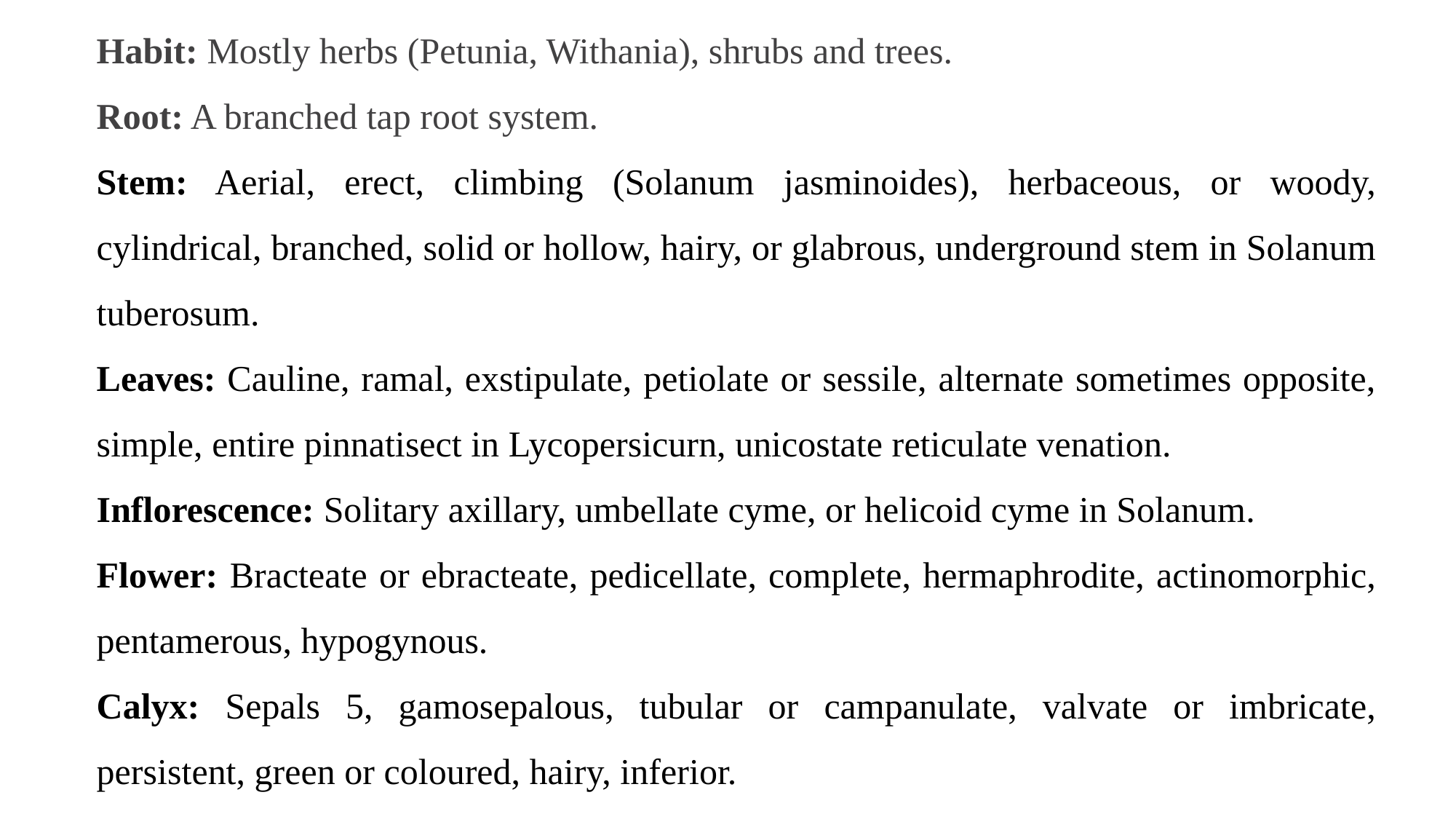

Habit: Mostly herbs (Petunia, Withania), shrubs and trees.
Root: A branched tap root system.
Stem: Aerial, erect, climbing (Solanum jasminoides), herbaceous, or woody, cylindrical, branched, solid or hollow, hairy, or glabrous, underground stem in Solanum tuberosum.
Leaves: Cauline, ramal, exstipulate, petiolate or sessile, alternate sometimes opposite, simple, entire pinnatisect in Lycopersicurn, unicostate reticulate venation.
Inflorescence: Solitary axillary, umbellate cyme, or helicoid cyme in Solanum.
Flower: Bracteate or ebracteate, pedicellate, complete, hermaphrodite, actinomorphic, pentamerous, hypogynous.
Calyx: Sepals 5, gamosepalous, tubular or campanulate, valvate or imbricate, persistent, green or coloured, hairy, inferior.